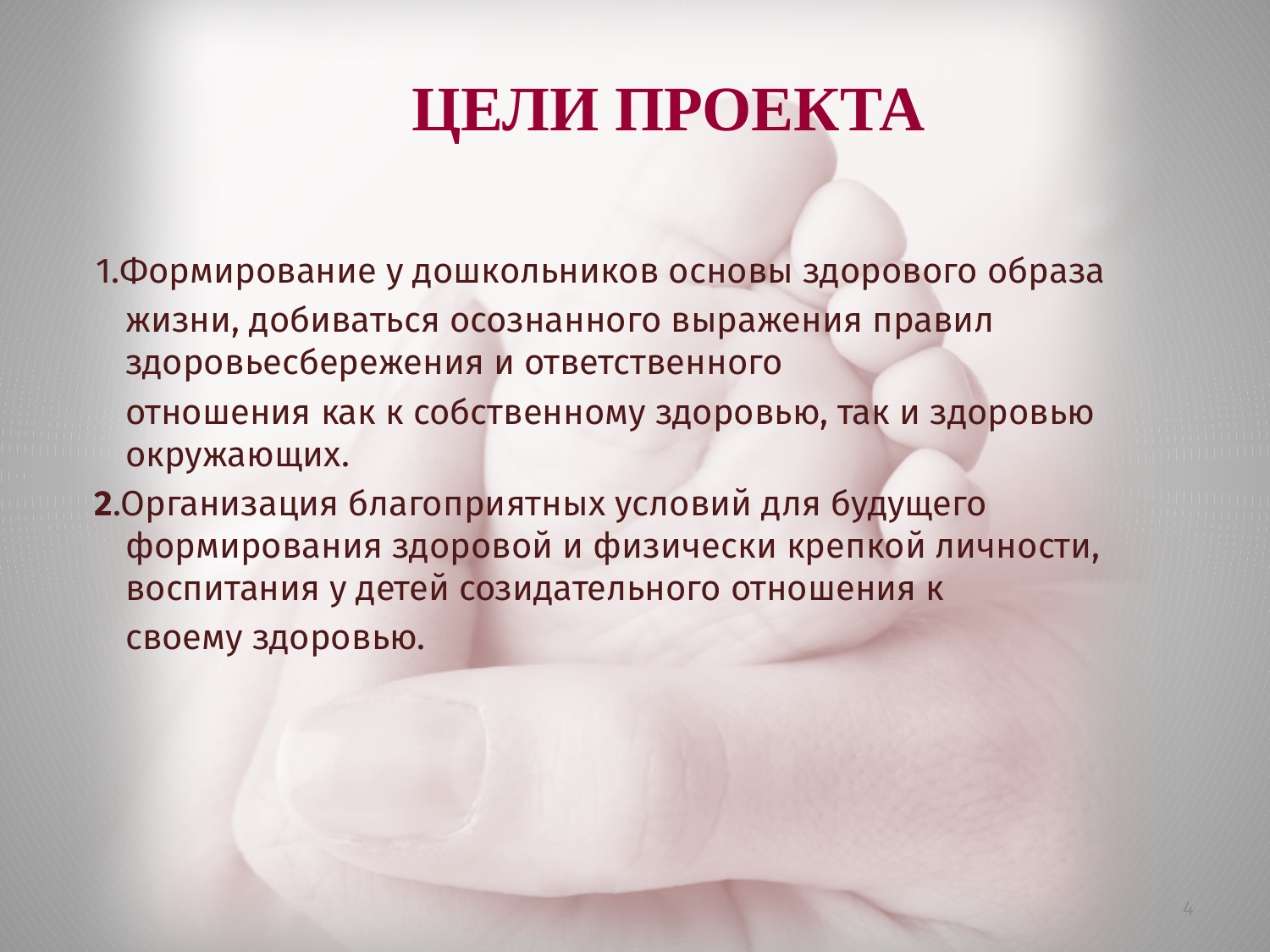

# ЦЕЛИ ПРОЕКТА
 1.Формирование у дошкольников основы здорового образа жизни, добиваться осознанного выражения правил здоровьесбережения и ответственного
	отношения как к собственному здоровью, так и здоровью окружающих.
  2.Организация благоприятных условий для будущего формирования здоровой и физически крепкой личности, воспитания у детей созидательного отношения к
	своему здоровью.
4